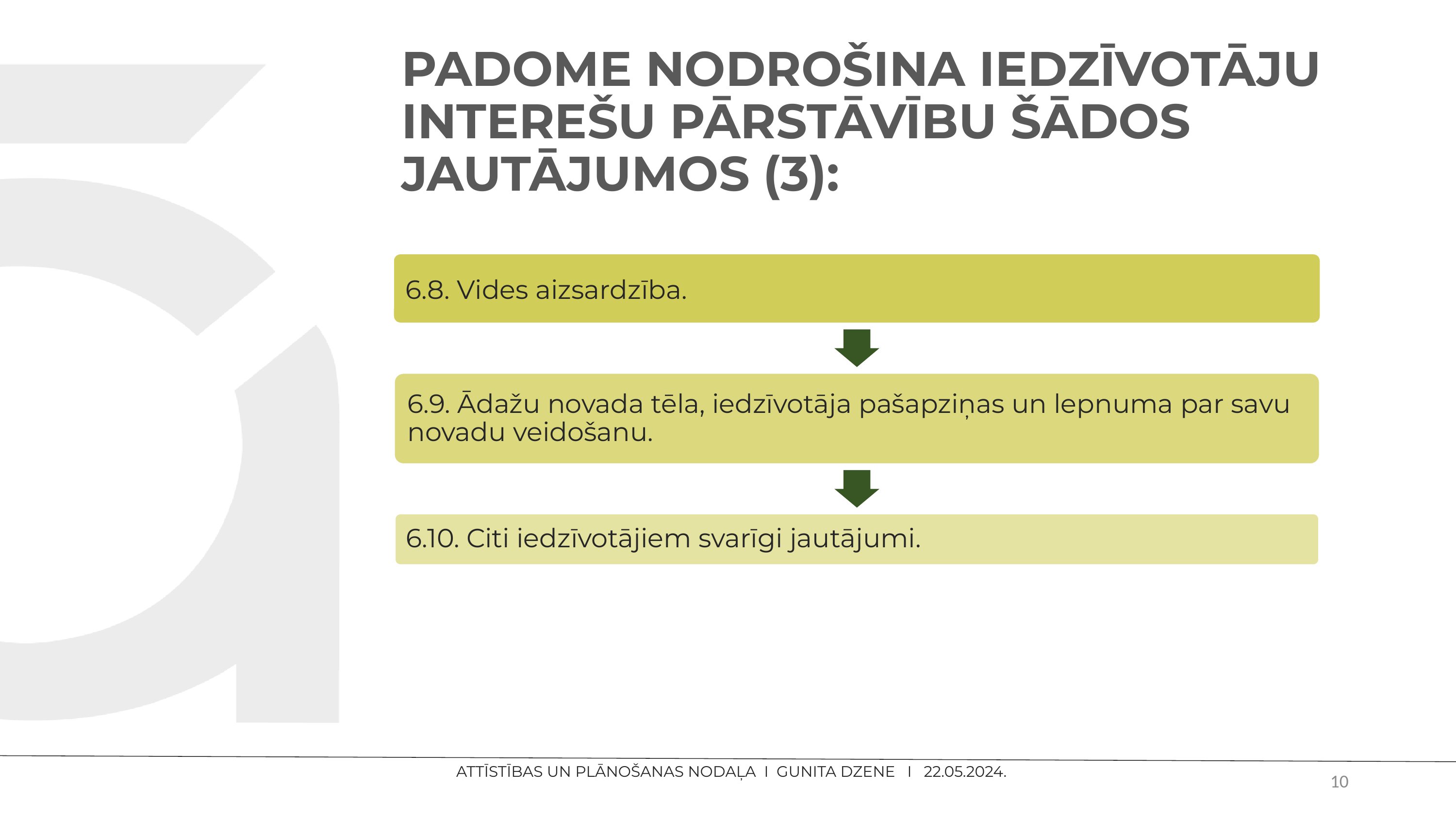

PADOME NODROŠINA IEDZĪVOTĀJU INTEREŠU PĀRSTĀVĪBU ŠĀDOS JAUTĀJUMOS (3):
6.8. Vides aizsardzība.

6.9. Ādažu novada tēla, iedzīvotāja pašapziņas un lepnuma par savu novadu veidošanu.

6.10. Citi iedzīvotājiem svarīgi jautājumi.

10
ATTĪSTĪBAS UN PLĀNOŠANAS NODAĻA  I  GUNITA DZENE   I   22.05.2024.